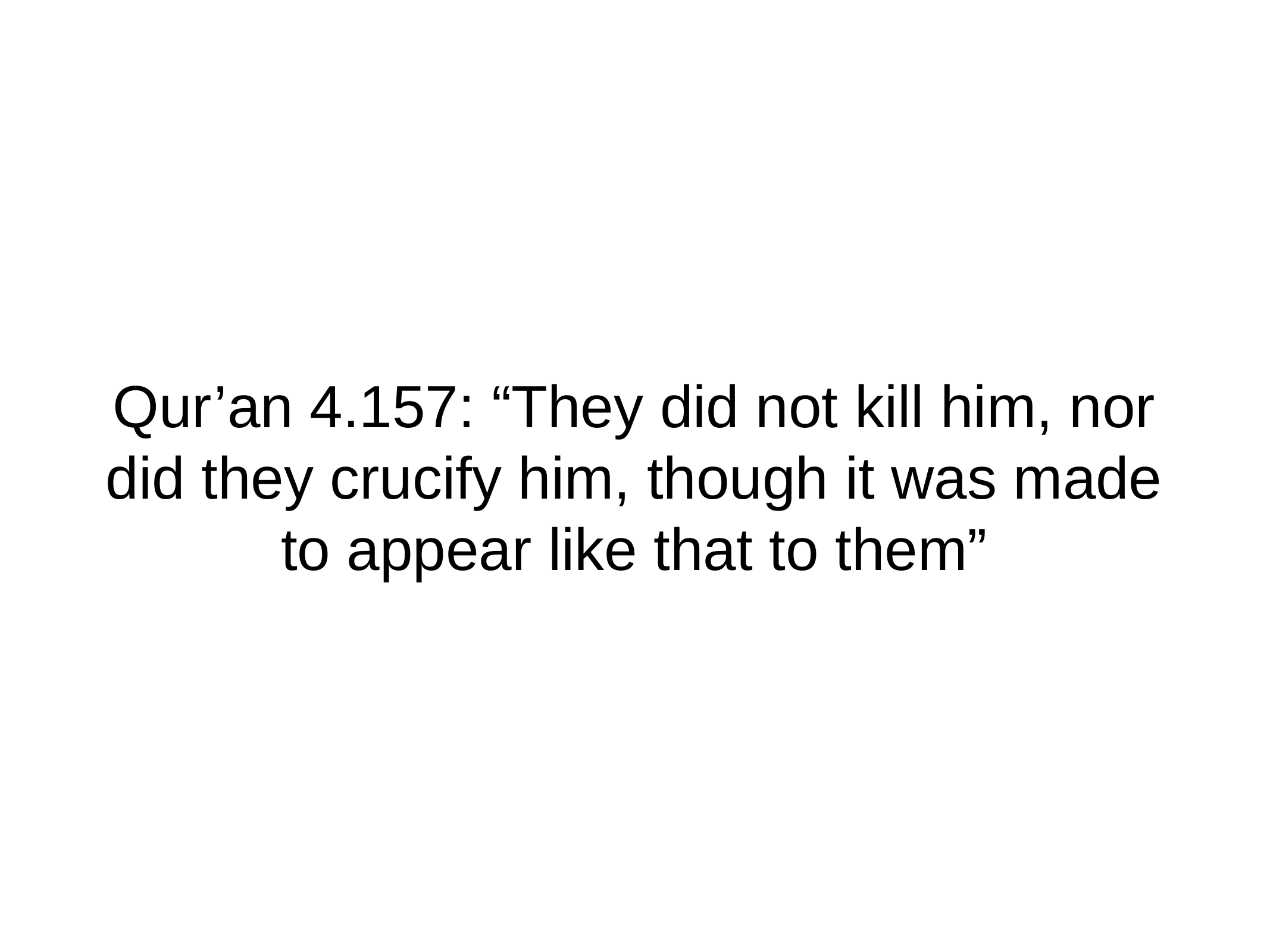

Qur’an 4.157: “They did not kill him, nor did they crucify him, though it was made to appear like that to them”